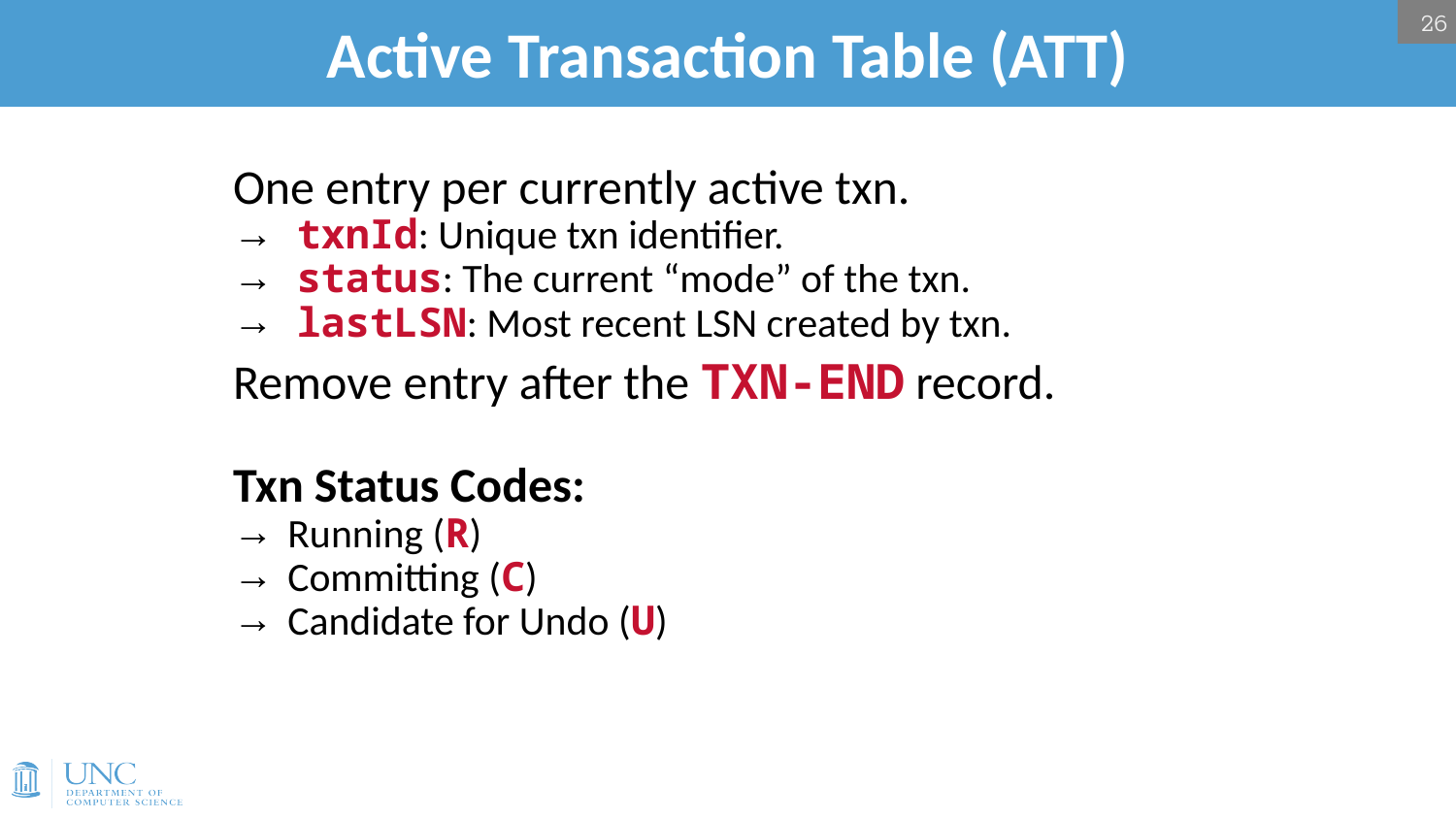

26
# Active Transaction Table (ATT)
One entry per currently active txn.
 txnId: Unique txn identifier.
 status: The current “mode” of the txn.
 lastLSN: Most recent LSN created by txn.
Remove entry after the TXN-END record.

Txn Status Codes:
Running (R)
Committing (C)
Candidate for Undo (U)